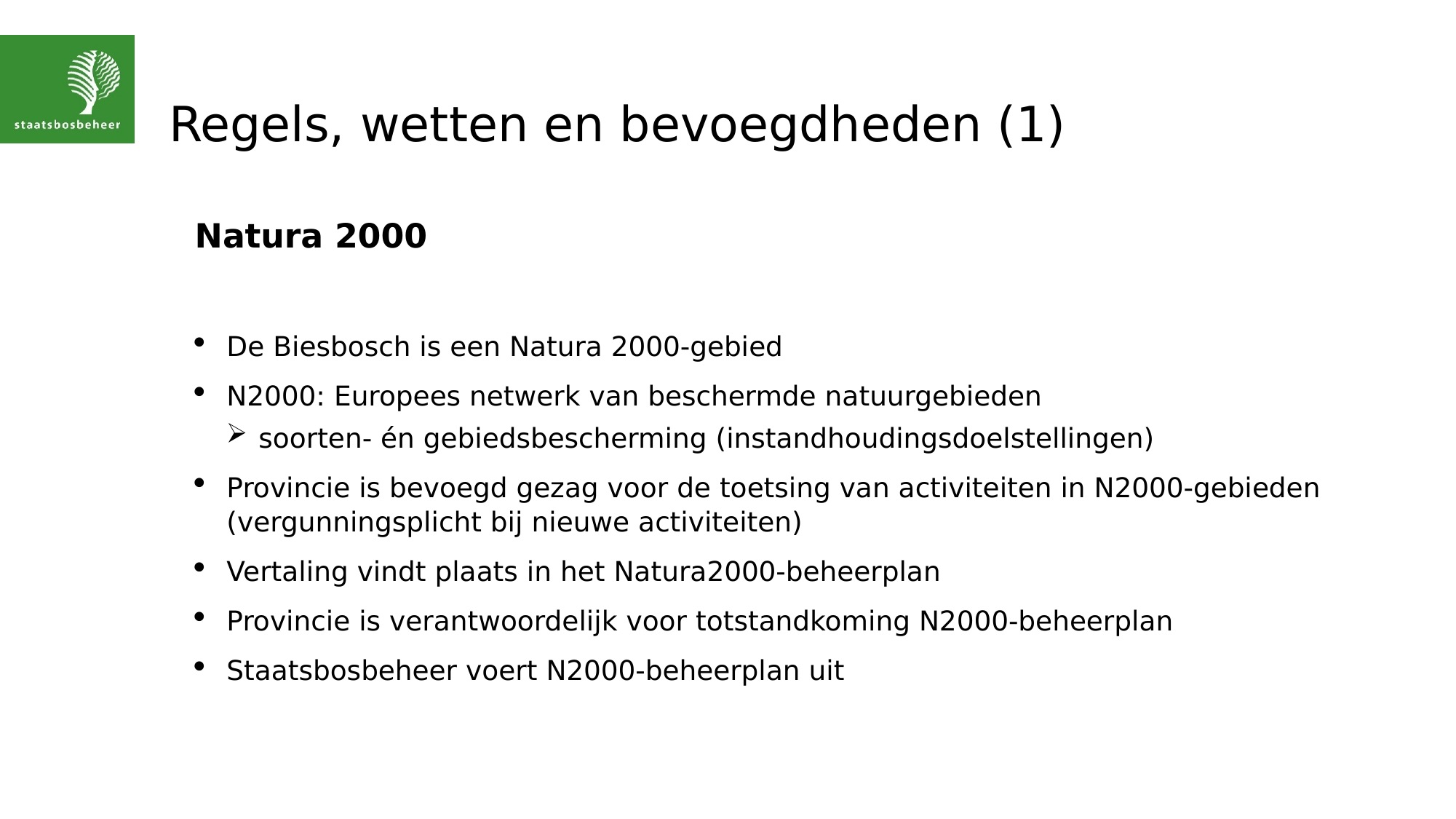

# Regels, wetten en bevoegdheden (1)
Natura 2000

De Biesbosch is een Natura 2000-gebied
N2000: Europees netwerk van beschermde natuurgebieden
soorten- én gebiedsbescherming (instandhoudingsdoelstellingen)
Provincie is bevoegd gezag voor de toetsing van activiteiten in N2000-gebieden (vergunningsplicht bij nieuwe activiteiten)
Vertaling vindt plaats in het Natura2000-beheerplan
Provincie is verantwoordelijk voor totstandkoming N2000-beheerplan
Staatsbosbeheer voert N2000-beheerplan uit